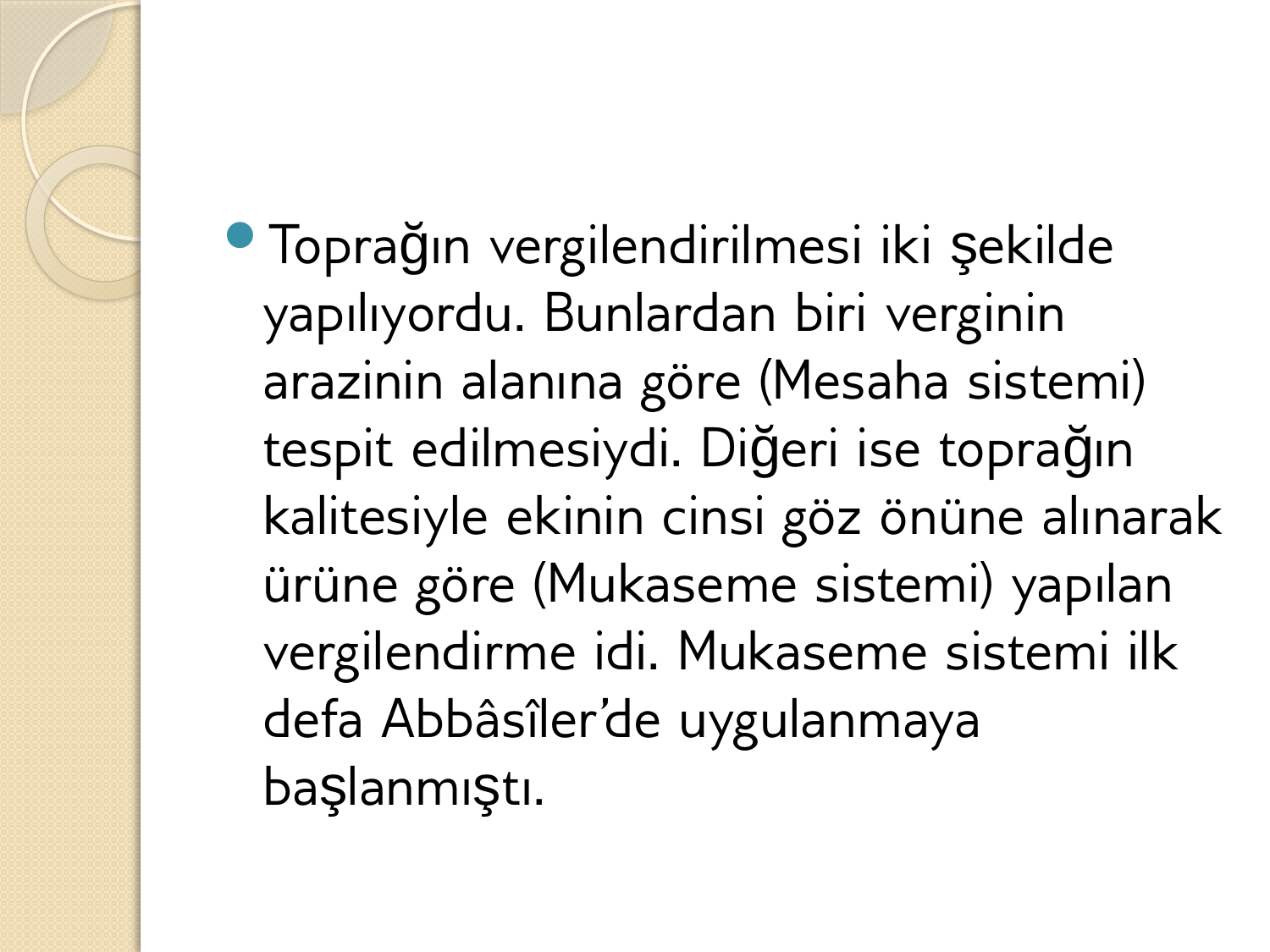

#
Toprağın vergilendirilmesi iki şekilde yapılıyordu. Bunlardan biri verginin  arazinin alanına göre (Mesaha sistemi) tespit edilmesiydi. Diğeri ise toprağın kalitesiyle ekinin cinsi göz önüne alınarak ürüne göre (Mukaseme sistemi) yapılan vergilendirme idi. Mukaseme sistemi ilk defa Abbâsîler’de uygulanmaya başlanmıştı.